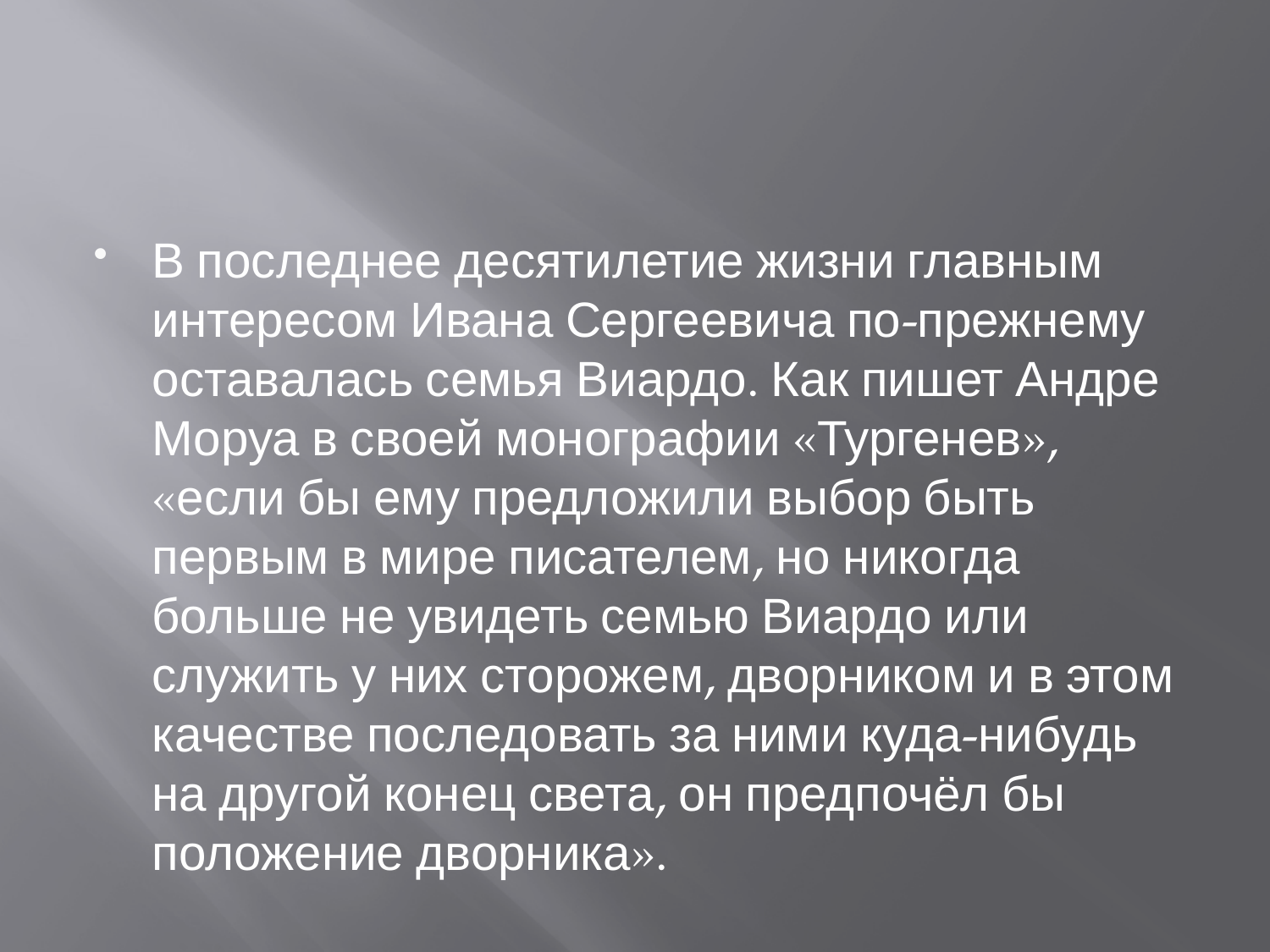

#
В последнее десятилетие жизни главным интересом Ивана Сергеевича по-прежнему оставалась семья Виардо. Как пишет Андре Моруа в своей монографии «Тургенев», «если бы ему предложили выбор быть первым в мире писателем, но никогда больше не увидеть семью Виардо или служить у них сторожем, дворником и в этом качестве последовать за ними куда-нибудь на другой конец света, он предпочёл бы положение дворника».